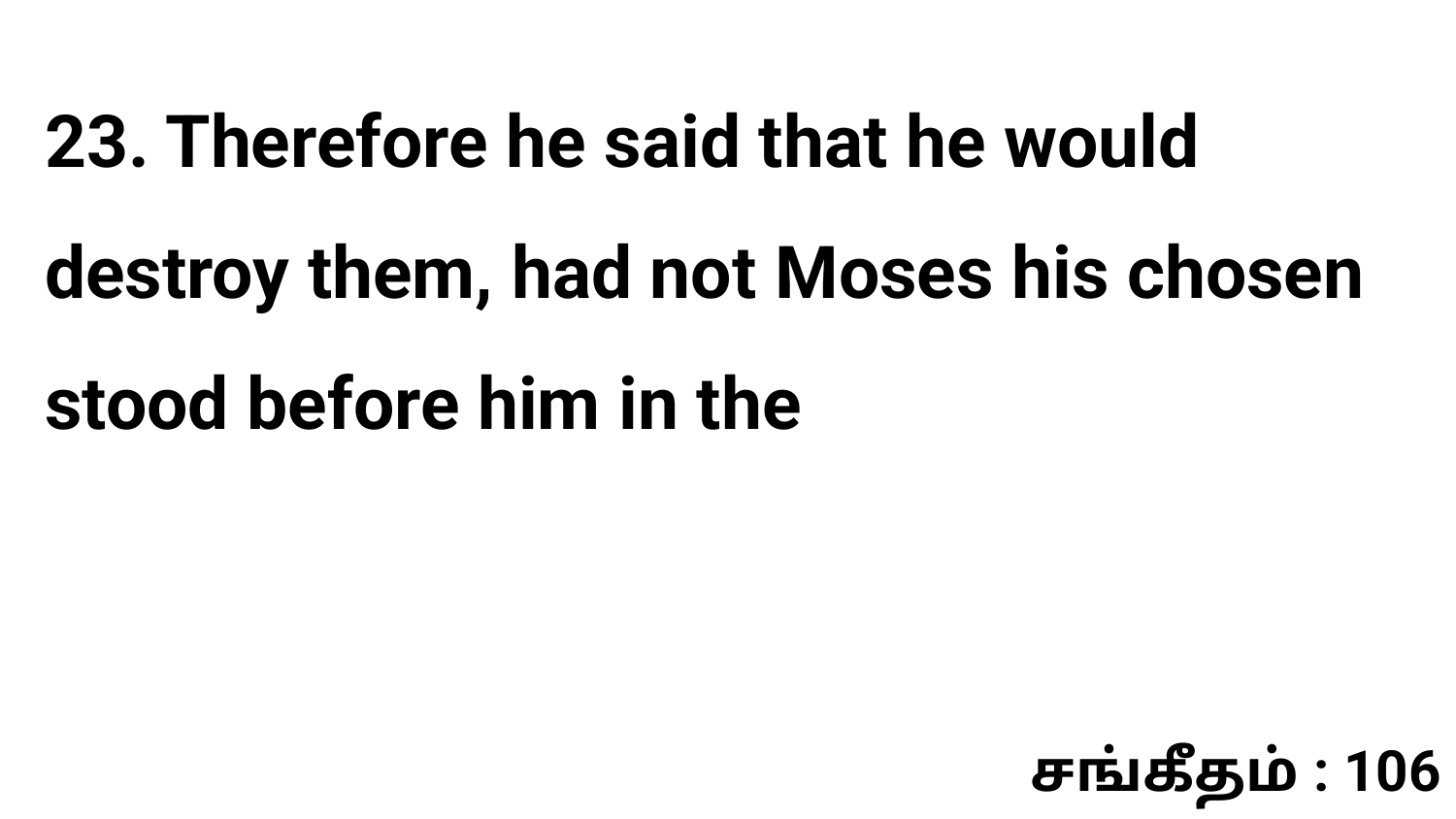

23. Therefore he said that he would destroy them, had not Moses his chosen stood before him in the
சங்கீதம் : 106